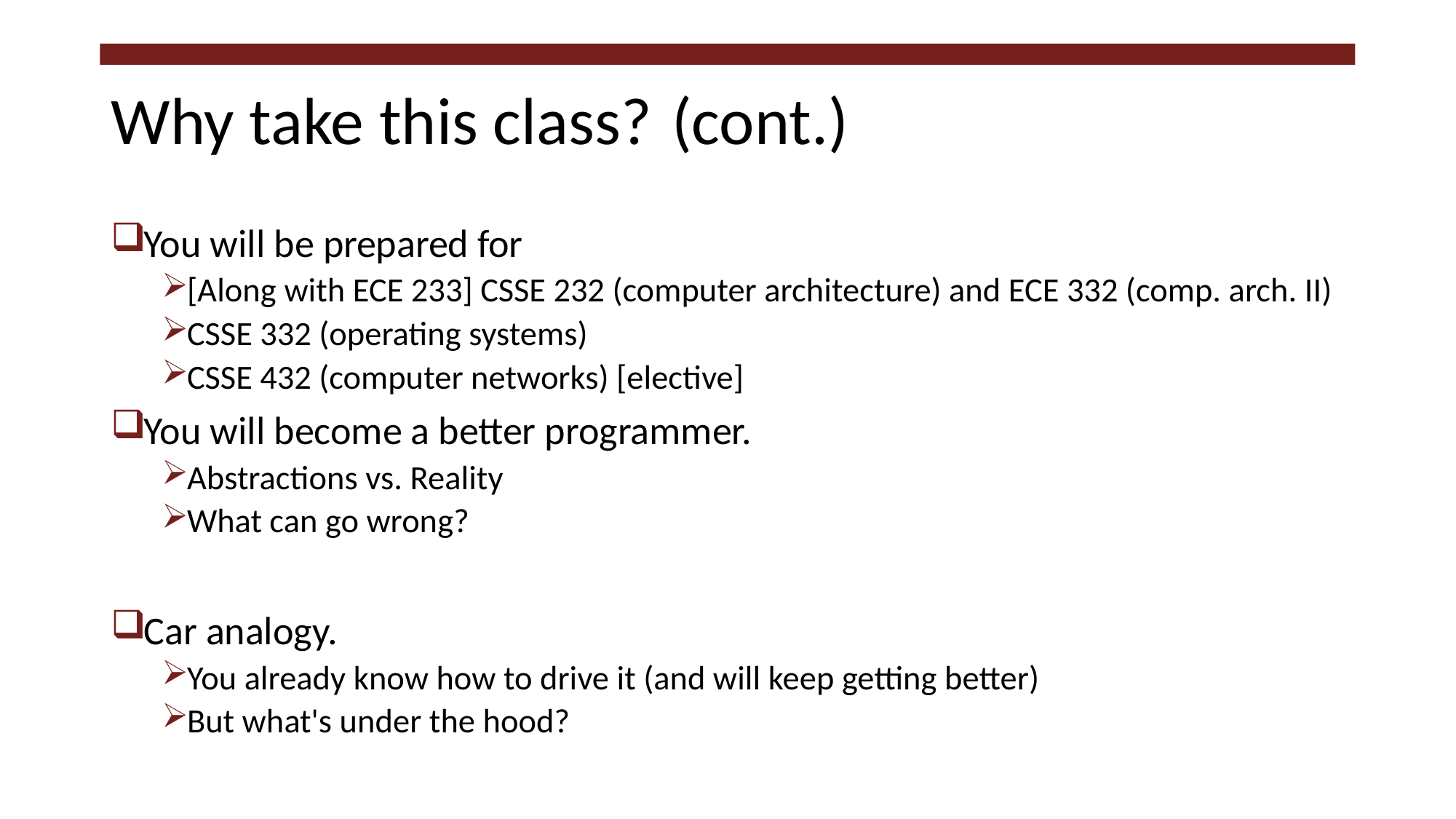

# Why take this class?	 (cont.)
You will be prepared for
[Along with ECE 233] CSSE 232 (computer architecture) and ECE 332 (comp. arch. II)
CSSE 332 (operating systems)
CSSE 432 (computer networks) [elective]
You will become a better programmer.
Abstractions vs. Reality
What can go wrong?

Car analogy.
You already know how to drive it (and will keep getting better)
But what's under the hood?